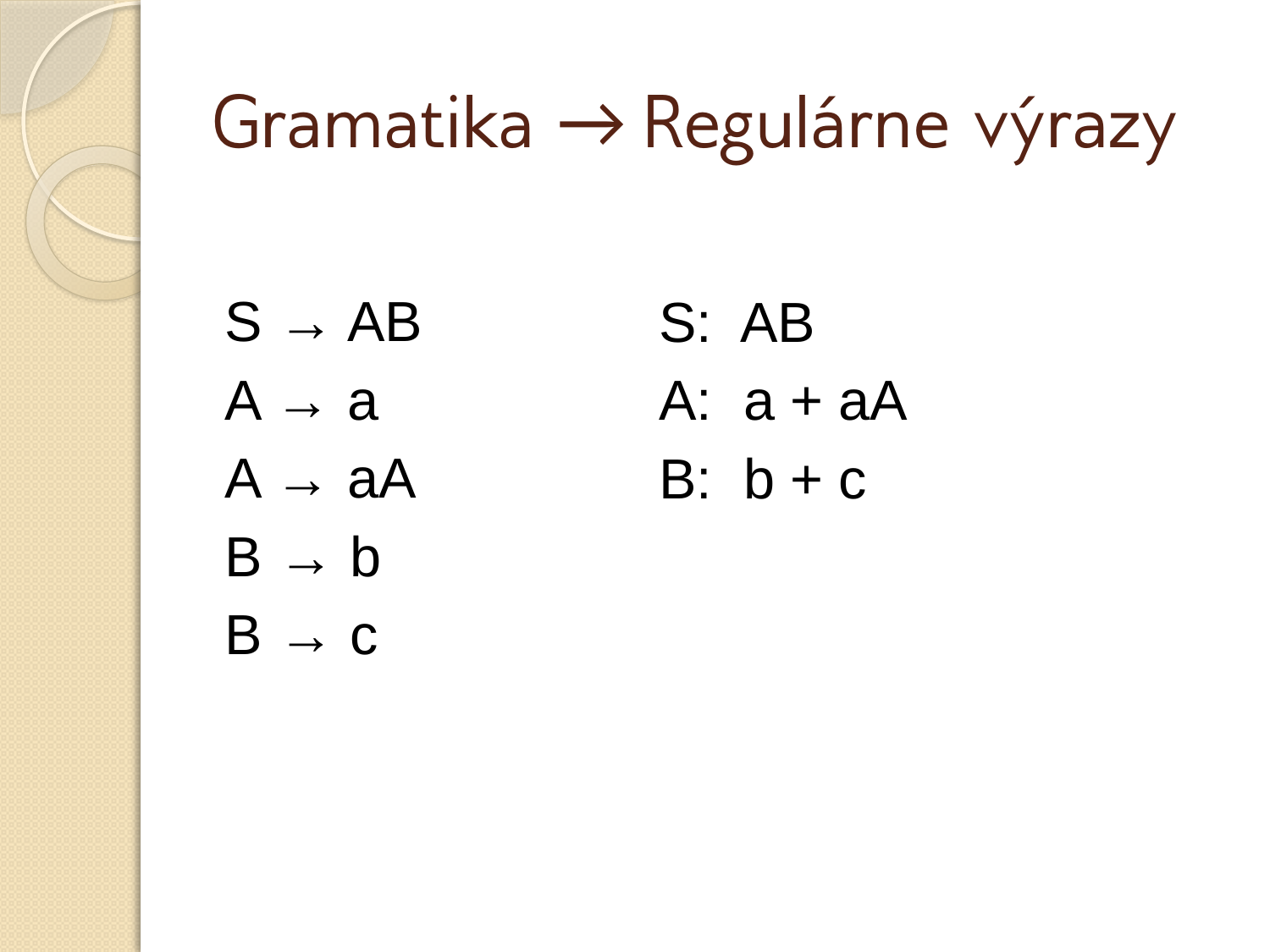

# Gramatika → Regulárne výrazy

S → AB
A → a
A → aA
B → b
B → c

S:  AB
A:  a + aA
B:  b + c